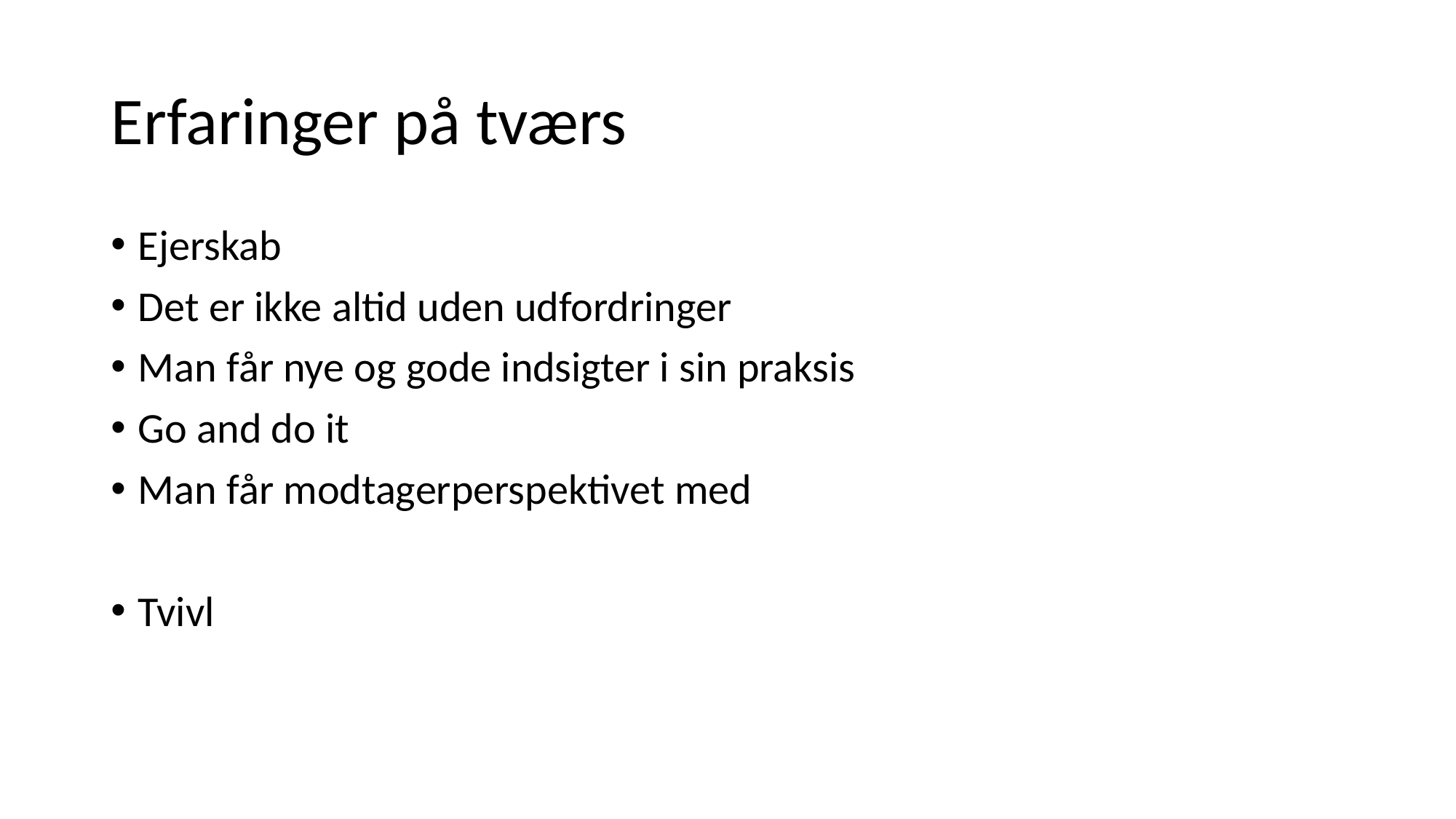

# Erfaringer på tværs
Ejerskab
Det er ikke altid uden udfordringer
Man får nye og gode indsigter i sin praksis
Go and do it
Man får modtagerperspektivet med

Tvivl